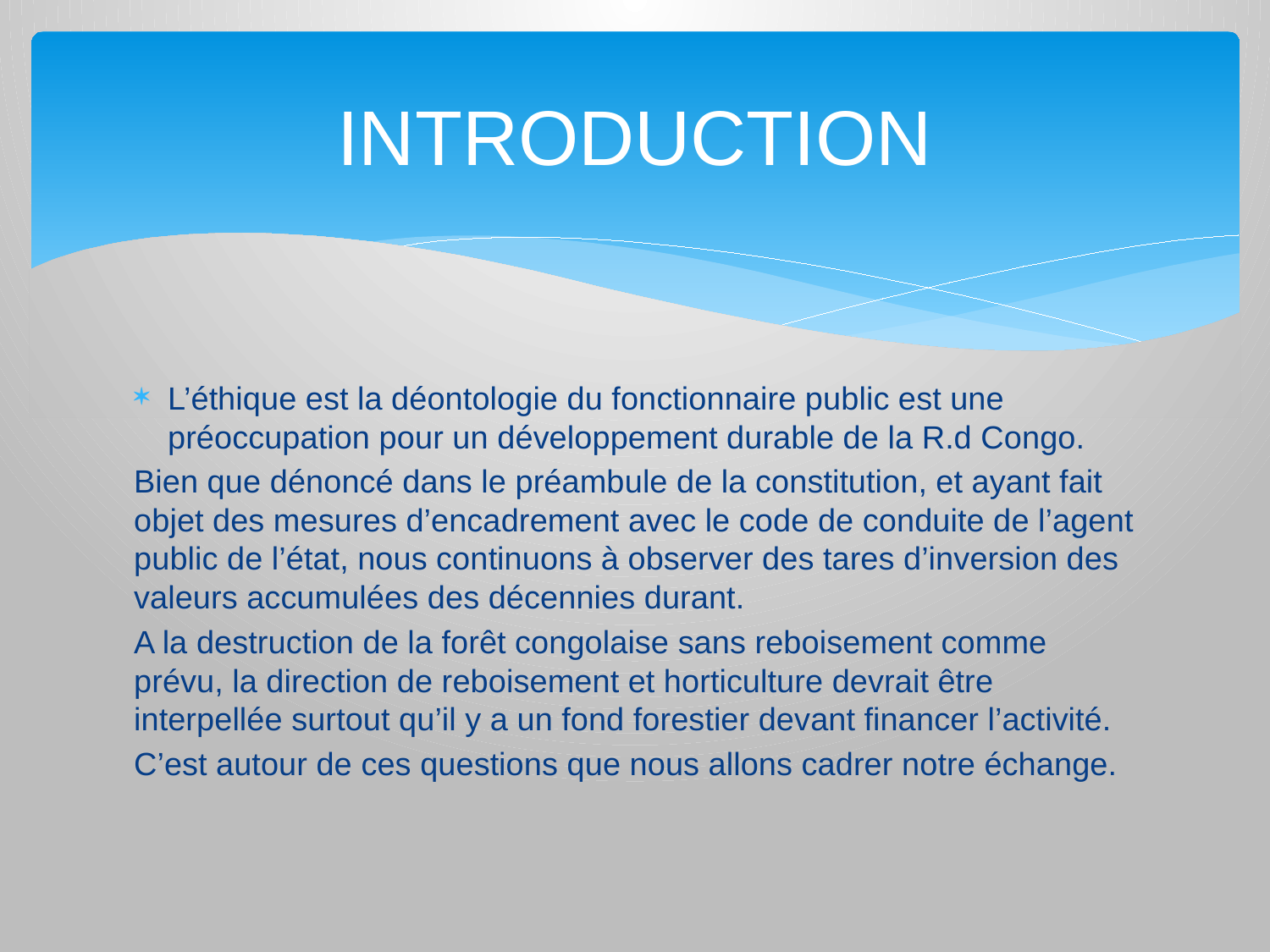

# INTRODUCTION
L’éthique est la déontologie du fonctionnaire public est une préoccupation pour un développement durable de la R.d Congo.
Bien que dénoncé dans le préambule de la constitution, et ayant fait  objet des mesures d’encadrement avec le code de conduite de l’agent public de l’état, nous continuons à observer des tares d’inversion des valeurs accumulées des décennies durant.
A la destruction de la forêt congolaise sans reboisement comme prévu, la direction de reboisement et horticulture devrait être interpellée surtout qu’il y a un fond forestier devant financer l’activité.
C’est autour de ces questions que nous allons cadrer notre échange.